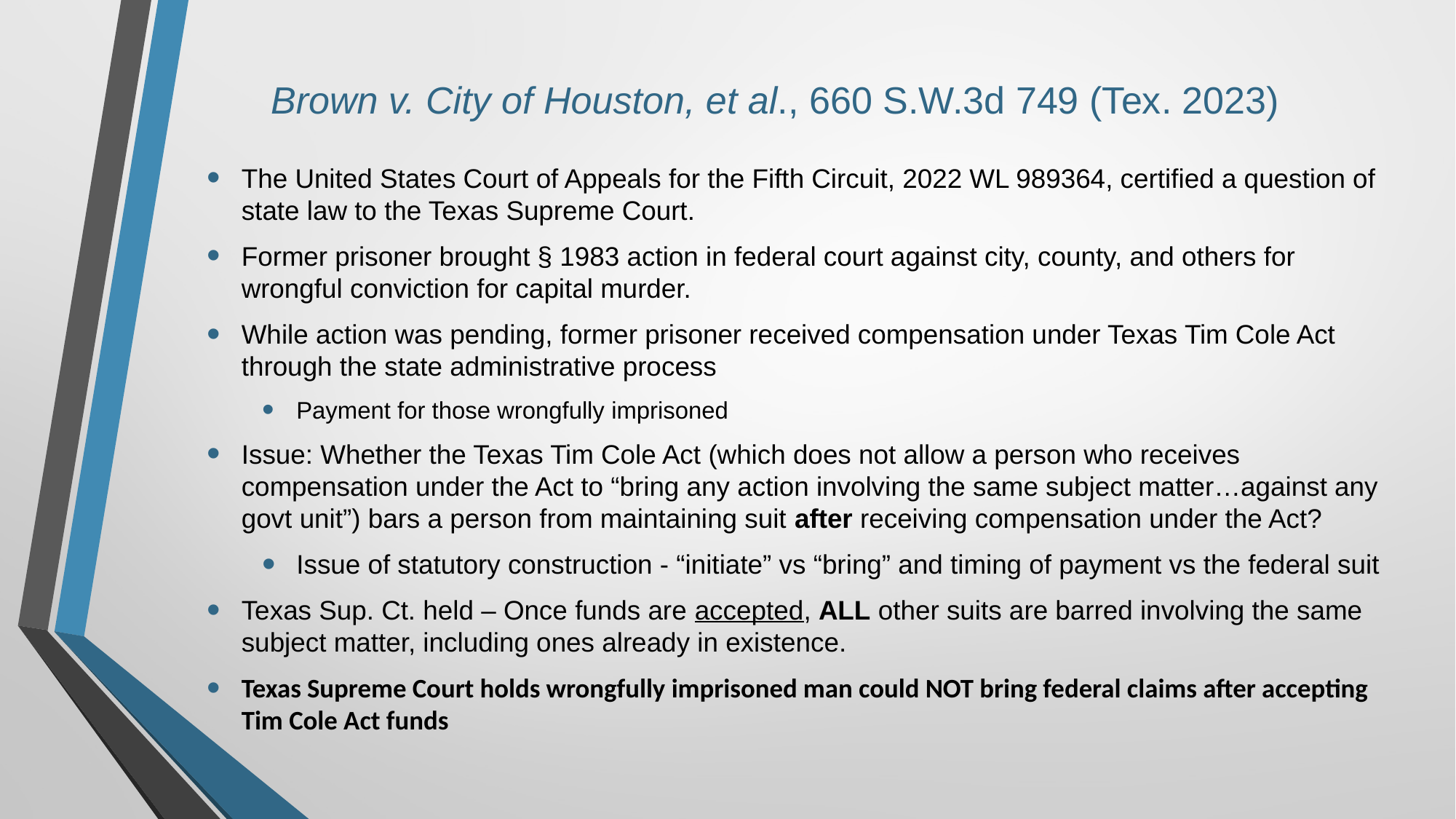

# Brown v. City of Houston, et al., 660 S.W.3d 749 (Tex. 2023)
The United States Court of Appeals for the Fifth Circuit, 2022 WL 989364, certified a question of state law to the Texas Supreme Court.
Former prisoner brought § 1983 action in federal court against city, county, and others for wrongful conviction for capital murder.
While action was pending, former prisoner received compensation under Texas Tim Cole Act through the state administrative process
Payment for those wrongfully imprisoned
Issue: Whether the Texas Tim Cole Act (which does not allow a person who receives compensation under the Act to “bring any action involving the same subject matter…against any govt unit”) bars a person from maintaining suit after receiving compensation under the Act?
Issue of statutory construction - “initiate” vs “bring” and timing of payment vs the federal suit
Texas Sup. Ct. held – Once funds are accepted, ALL other suits are barred involving the same subject matter, including ones already in existence.
Texas Supreme Court holds wrongfully imprisoned man could NOT bring federal claims after accepting Tim Cole Act funds